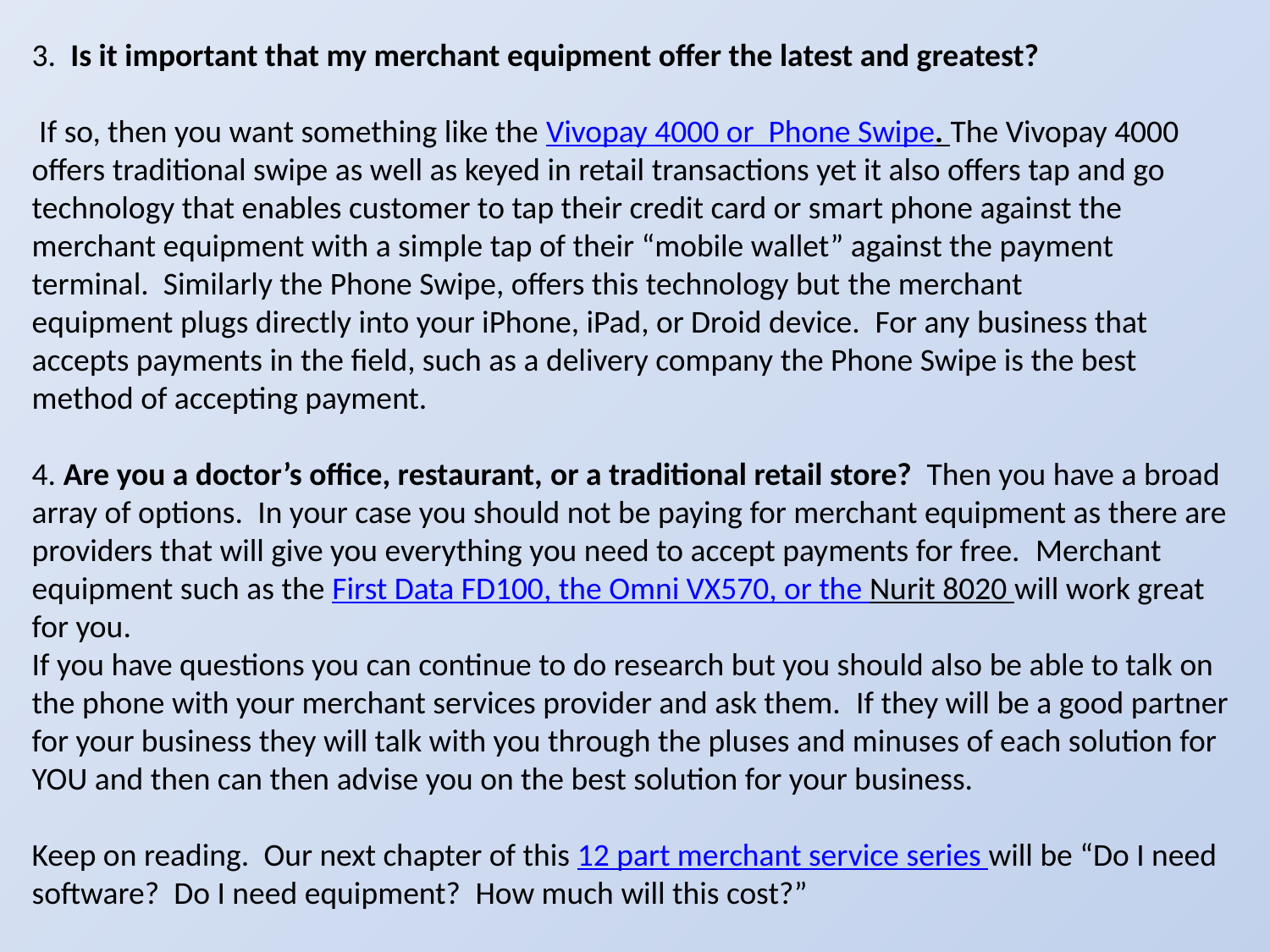

3.  Is it important that my merchant equipment offer the latest and greatest?

 If so, then you want something like the Vivopay 4000 or  Phone Swipe. The Vivopay 4000 offers traditional swipe as well as keyed in retail transactions yet it also offers tap and go technology that enables customer to tap their credit card or smart phone against the merchant equipment with a simple tap of their “mobile wallet” against the payment terminal.  Similarly the Phone Swipe, offers this technology but the merchant equipment plugs directly into your iPhone, iPad, or Droid device.  For any business that accepts payments in the field, such as a delivery company the Phone Swipe is the best method of accepting payment.

4. Are you a doctor’s office, restaurant, or a traditional retail store?  Then you have a broad array of options.  In your case you should not be paying for merchant equipment as there are providers that will give you everything you need to accept payments for free.  Merchant equipment such as the First Data FD100, the Omni VX570, or the Nurit 8020 will work great for you.
If you have questions you can continue to do research but you should also be able to talk on the phone with your merchant services provider and ask them.  If they will be a good partner for your business they will talk with you through the pluses and minuses of each solution for YOU and then can then advise you on the best solution for your business.

Keep on reading.  Our next chapter of this 12 part merchant service series will be “Do I need software?  Do I need equipment?  How much will this cost?”